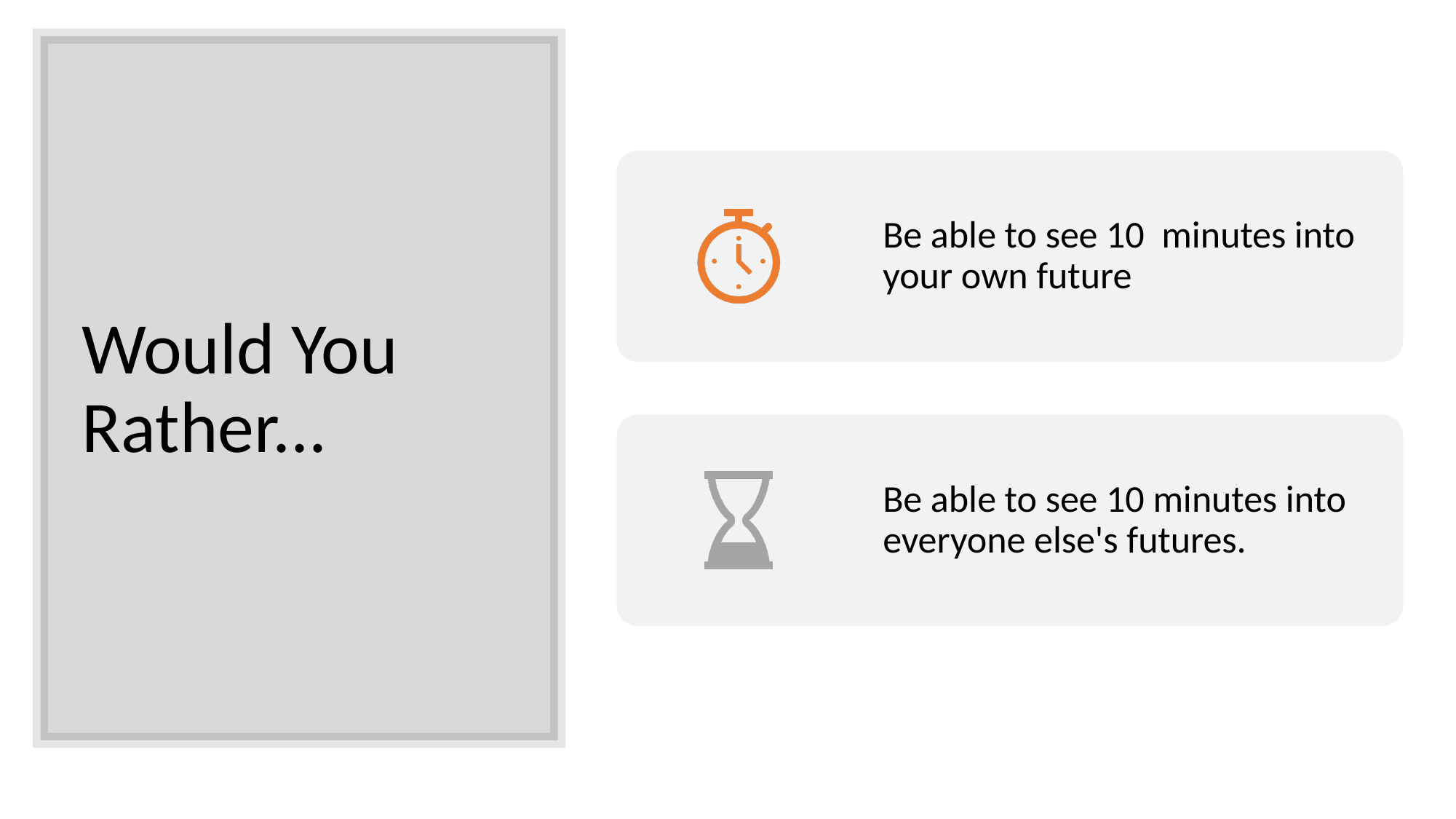

Be able to see 10  minutes into your own future
Be able to see 10 minutes into everyone else's futures.
# Would You Rather...